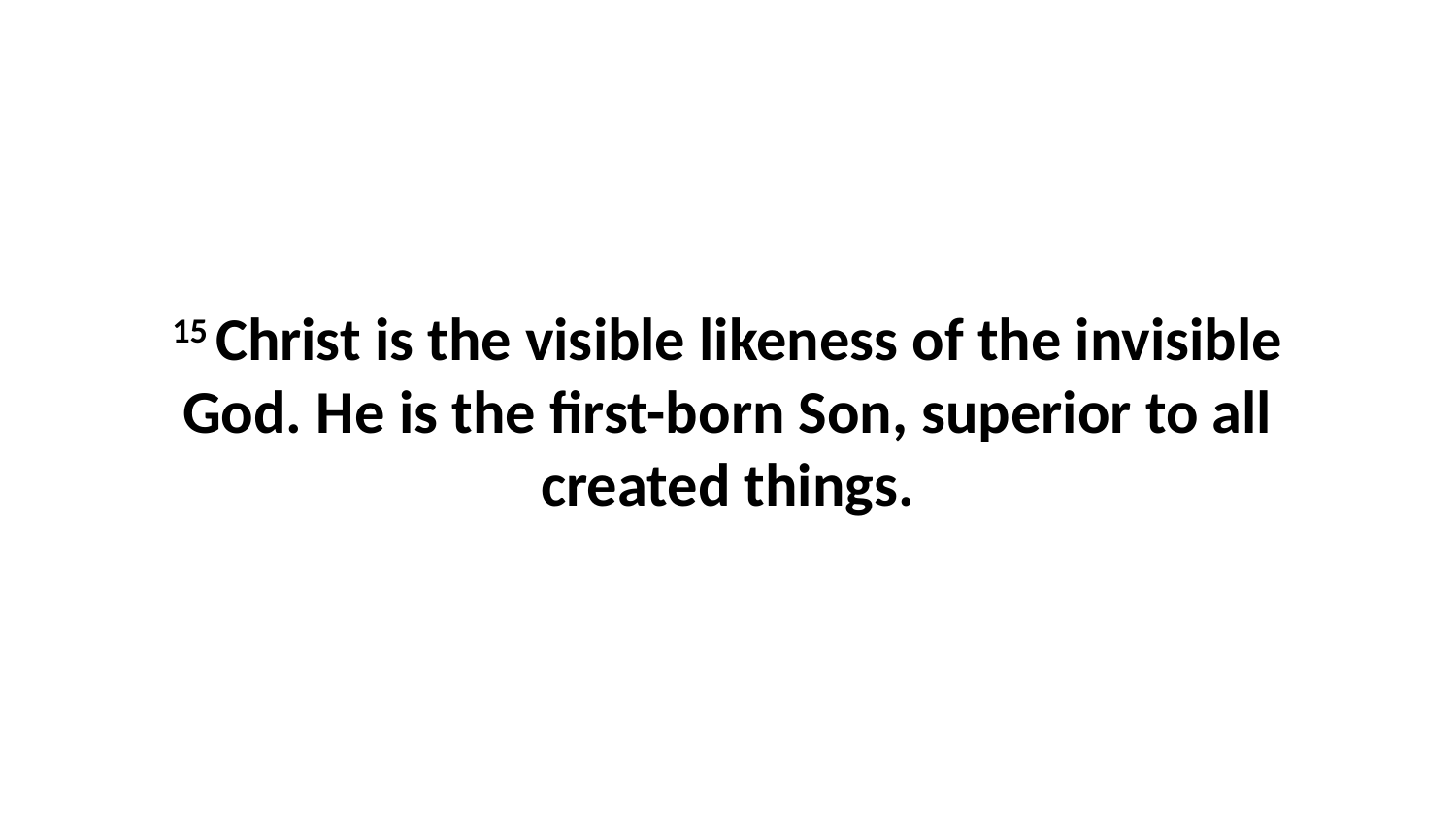

15 Christ is the visible likeness of the invisible God. He is the first-born Son, superior to all created things.